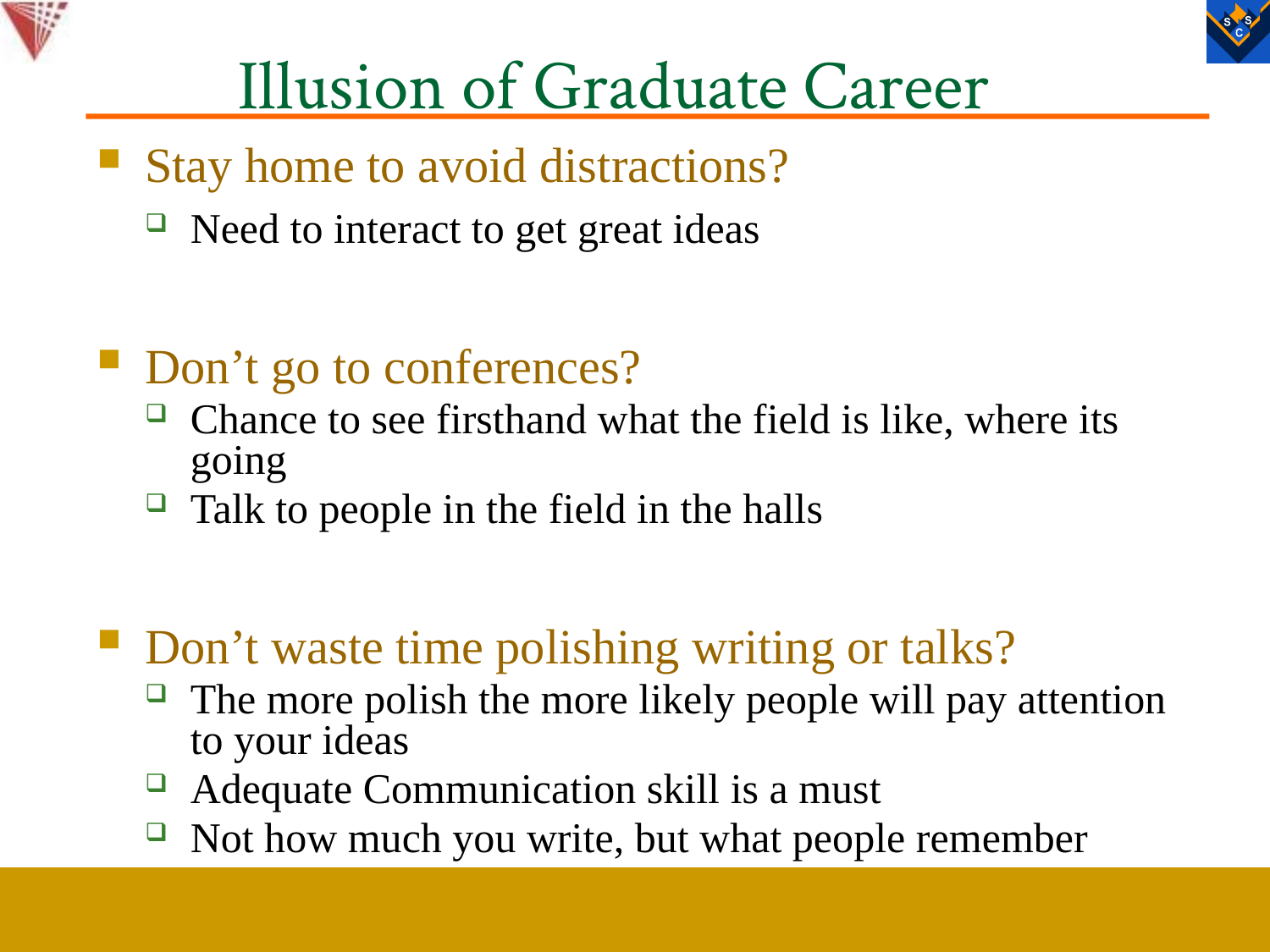

# Illusion of Graduate Career

Stay home to avoid distractions?
Need to interact to get great ideas

Don’t go to conferences?
Chance to see firsthand what the field is like, where its going
Talk to people in the field in the halls

Don’t waste time polishing writing or talks?
The more polish the more likely people will pay attention to your ideas
Adequate Communication skill is a must
Not how much you write, but what people remember